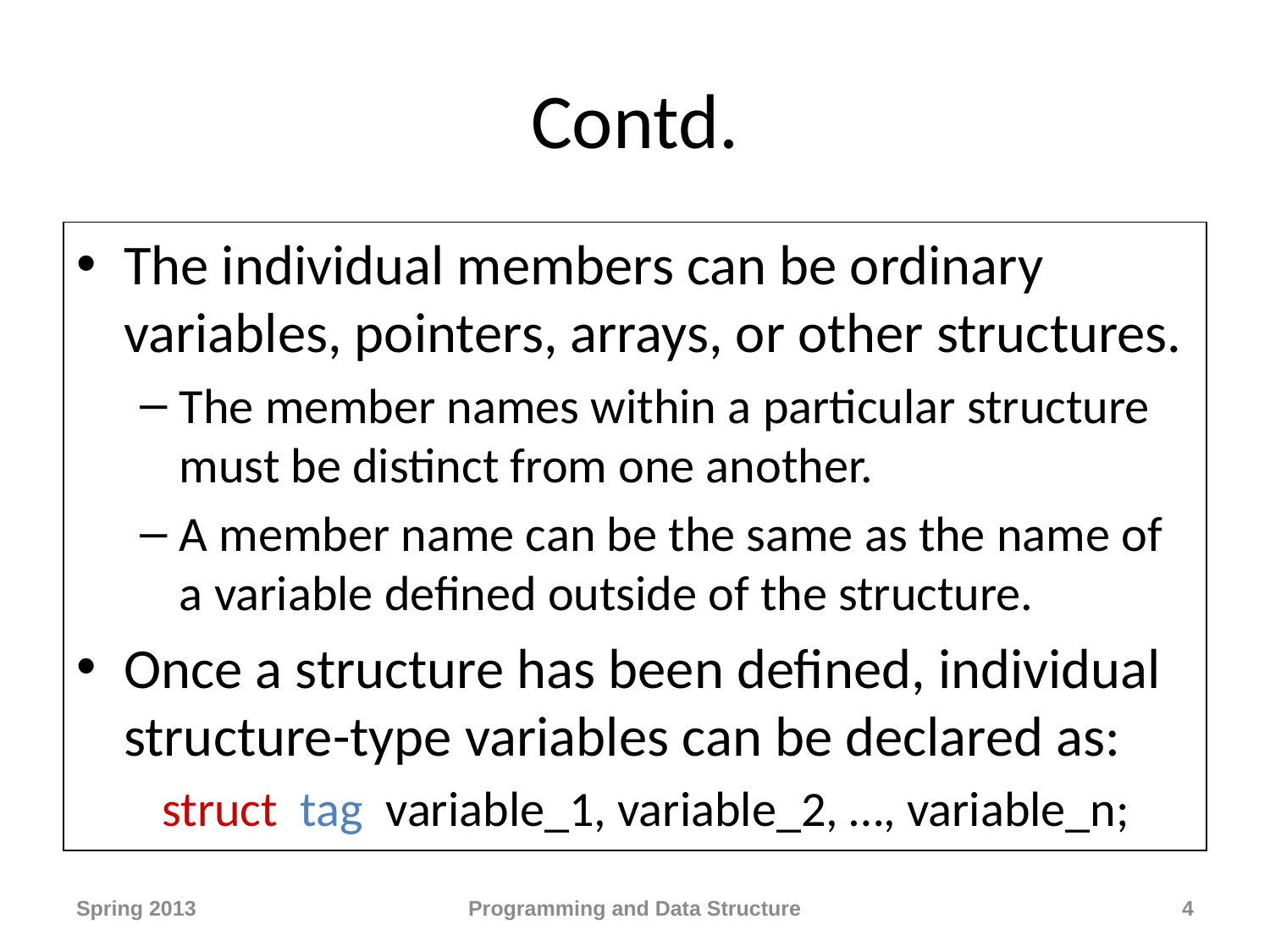

# Contd.
The individual members can be ordinary variables, pointers, arrays, or other structures.
The member names within a particular structure must be distinct from one another.
A member name can be the same as the name of a variable defined outside of the structure.
Once a structure has been defined, individual structure-type variables can be declared as:
  struct  tag  variable_1, variable_2, …, variable_n;
Spring 2013
Programming and Data Structure
4